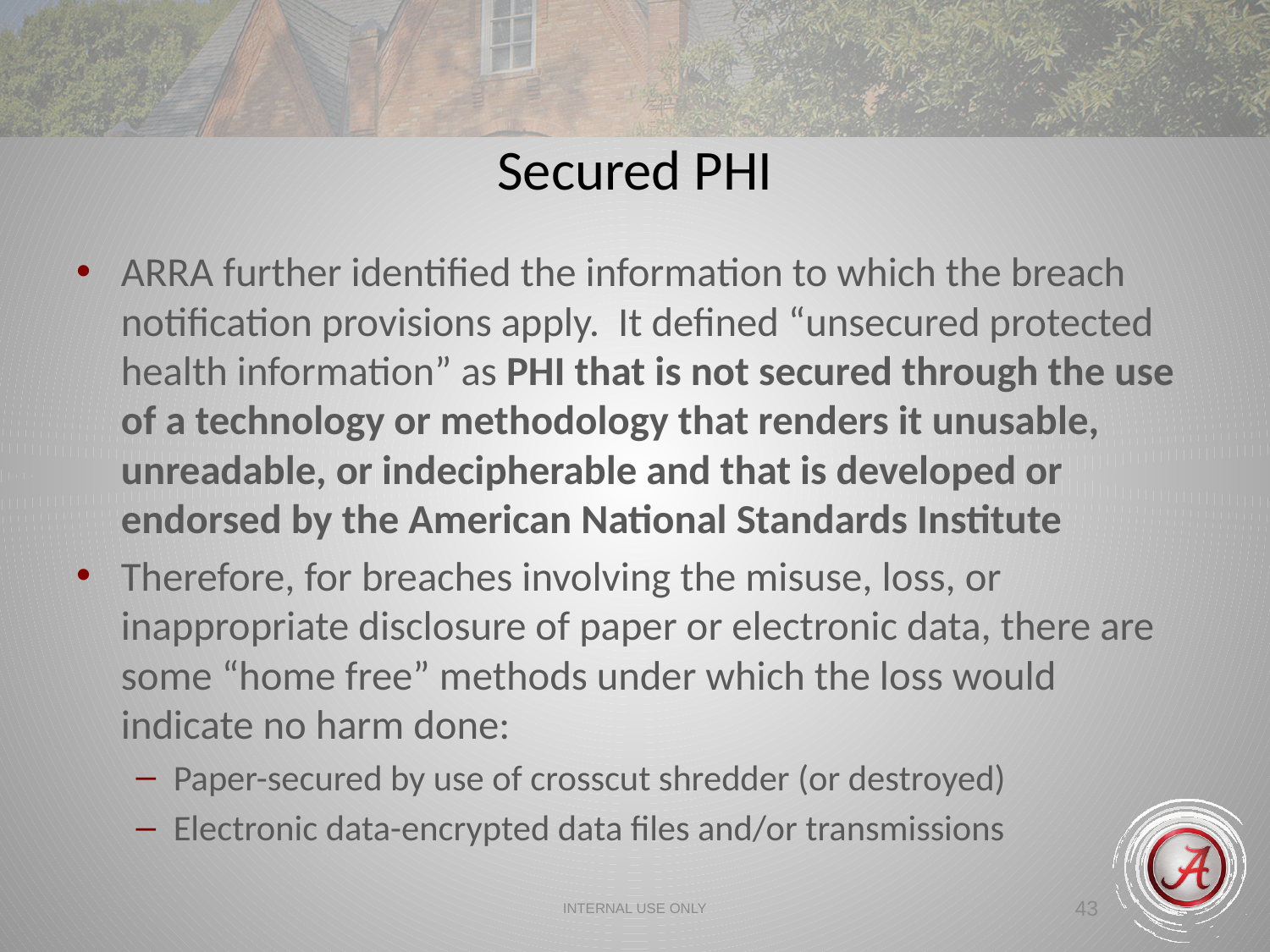

Secured PHI
ARRA further identified the information to which the breach notification provisions apply.  It defined “unsecured protected health information” as PHI that is not secured through the use of a technology or methodology that renders it unusable, unreadable, or indecipherable and that is developed or endorsed by the American National Standards Institute
Therefore, for breaches involving the misuse, loss, or inappropriate disclosure of paper or electronic data, there are some “home free” methods under which the loss would indicate no harm done:
Paper-secured by use of crosscut shredder (or destroyed)
Electronic data-encrypted data files and/or transmissions

INTERNAL USE ONLY
43